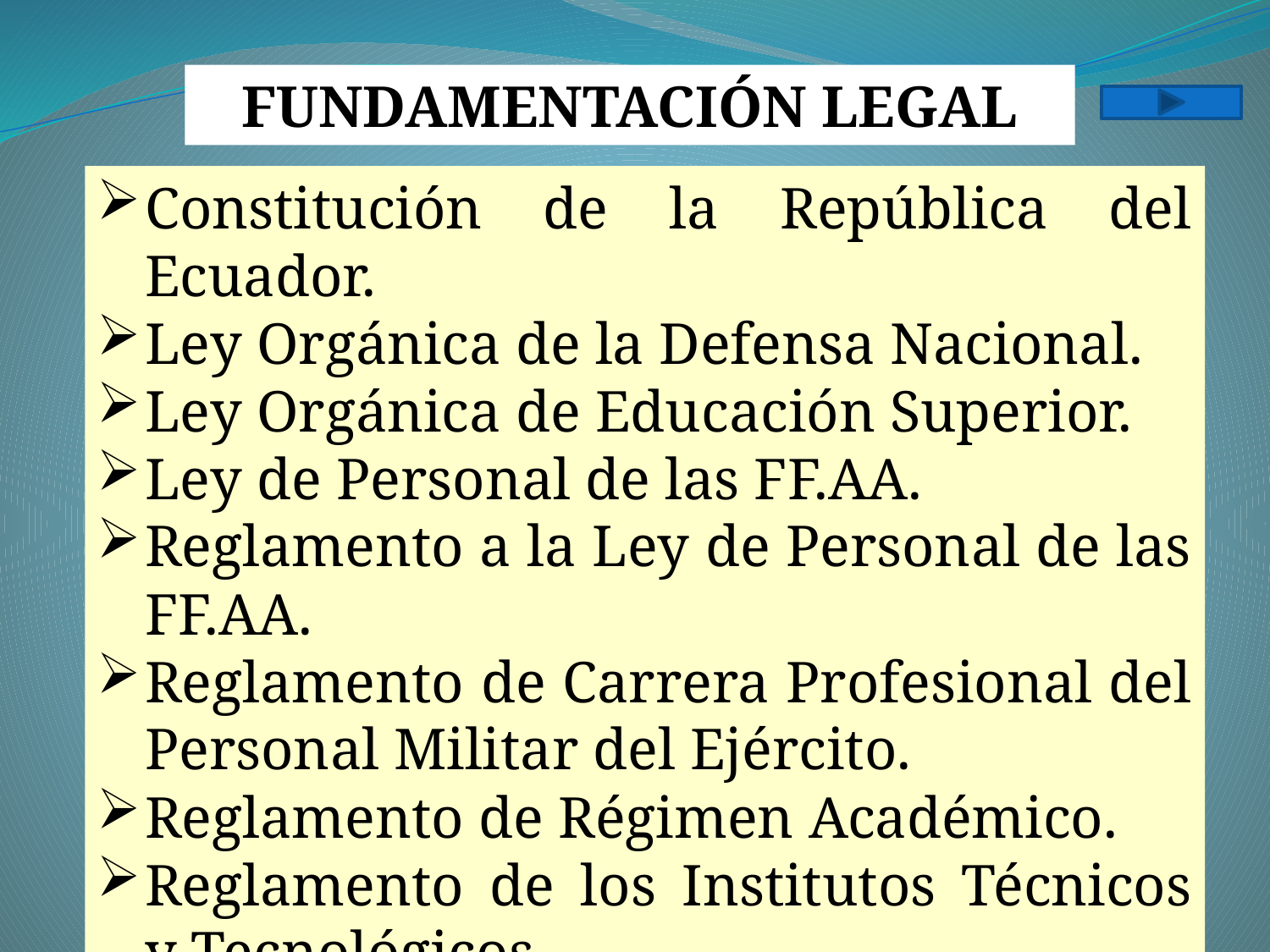

FUNDAMENTACIÓN LEGAL

Constitución de la República del Ecuador.
Ley Orgánica de la Defensa Nacional.
Ley Orgánica de Educación Superior.
Ley de Personal de las FF.AA.
Reglamento a la Ley de Personal de las FF.AA.
Reglamento de Carrera Profesional del Personal Militar del Ejército.
Reglamento de Régimen Académico.
Reglamento de los Institutos Técnicos y Tecnológicos.